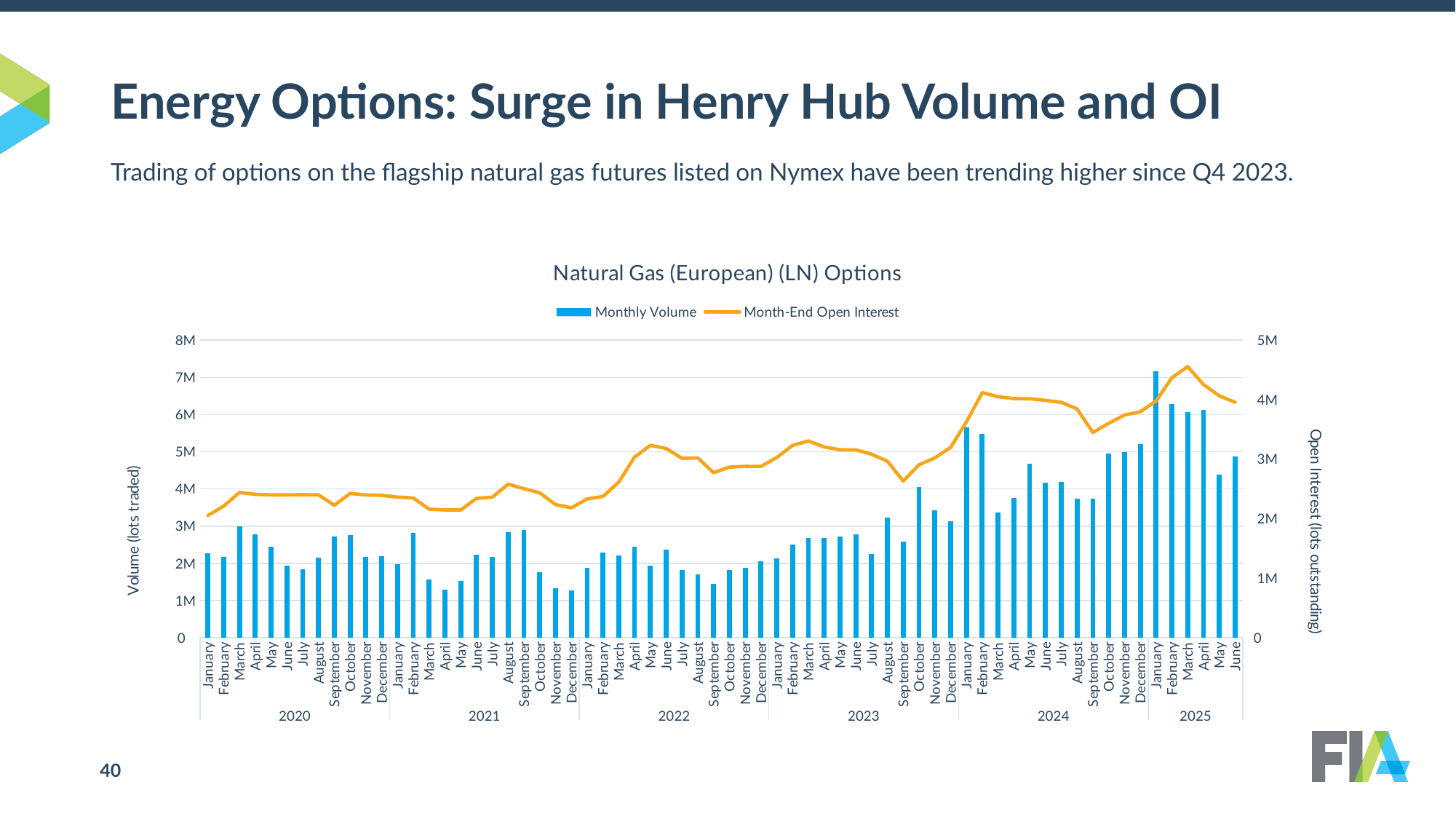

# Energy Options: Surge in Henry Hub Volume and OI
Trading of options on the flagship natural gas futures listed on Nymex have been trending higher since Q4 2023.

### Chart:

| Category | Monthly Volume | Month-End Open Interest |
|---|---|---|
| January | 2273404.0 | 2053926.0 |
| February | 2182423.0 | 2211350.0 |
| March | 2997940.0 | 2440541.0 |
| April | 2786900.0 | 2410102.0 |
| May | 2453502.0 | 2400410.0 |
| June | 1931107.0 | 2400839.0 |
| July | 1843819.0 | 2403687.0 |
| August | 2158296.0 | 2401105.0 |
| September | 2711627.0 | 2225751.0 |
| October | 2762168.0 | 2424057.0 |
| November | 2164130.0 | 2400208.0 |
| December | 2187003.0 | 2391759.0 |
| January | 1987619.0 | 2363151.0 |
| February | 2824998.0 | 2348204.0 |
| March | 1576625.0 | 2159710.0 |
| April | 1296598.0 | 2147749.0 |
| May | 1526011.0 | 2147145.0 |
| June | 2231866.0 | 2341928.0 |
| July | 2168707.0 | 2362233.0 |
| August | 2841096.0 | 2580834.0 |
| September | 2896188.0 | 2504976.0 |
| October | 1764300.0 | 2435204.0 |
| November | 1334882.0 | 2238259.0 |
| December | 1278571.0 | 2183201.0 |
| January | 1882634.0 | 2331423.0 |
| February | 2298243.0 | 2374577.0 |
| March | 2220511.0 | 2616460.0 |
| April | 2452013.0 | 3035813.0 |
| May | 1939316.0 | 3233113.0 |
| June | 2371770.0 | 3180622.0 |
| July | 1829037.0 | 3014505.0 |
| August | 1711023.0 | 3021111.0 |
| September | 1448308.0 | 2773911.0 |
| October | 1819043.0 | 2867759.0 |
| November | 1877430.0 | 2880278.0 |
| December | 2057164.0 | 2879802.0 |
| January | 2140306.0 | 3028031.0 |
| February | 2511807.0 | 3231988.0 |
| March | 2690632.0 | 3307261.0 |
| April | 2688135.0 | 3206208.0 |
| May | 2712558.0 | 3159202.0 |
| June | 2776396.0 | 3157361.0 |
| July | 2256570.0 | 3085009.0 |
| August | 3238942.0 | 2967148.0 |
| September | 2586282.0 | 2633478.0 |
| October | 4056788.0 | 2906359.0 |
| November | 3426723.0 | 3022051.0 |
| December | 3132995.0 | 3198519.0 |
| January | 5651933.0 | 3626707.0 |
| February | 5473587.0 | 4118547.0 |
| March | 3374591.0 | 4049379.0 |
| April | 3757006.0 | 4018684.0 |
| May | 4675055.0 | 4015687.0 |
| June | 4166905.0 | 3989053.0 |
| July | 4183389.0 | 3956632.0 |
| August | 3737747.0 | 3844973.0 |
| September | 3747505.0 | 3449302.0 |
| October | 4959833.0 | 3602571.0 |
| November | 4985166.0 | 3742120.0 |
| December | 5201430.0 | 3797051.0 |
| January | 7165900.0 | 3978049.0 |
| February | 6285638.0 | 4368224.0 |
| March | 6074012.0 | 4555538.0 |
| April | 6131434.0 | 4254324.0 |
| May | 4386510.0 | 4064695.0 |
| June | 4870139.0 | 3956929.0 |